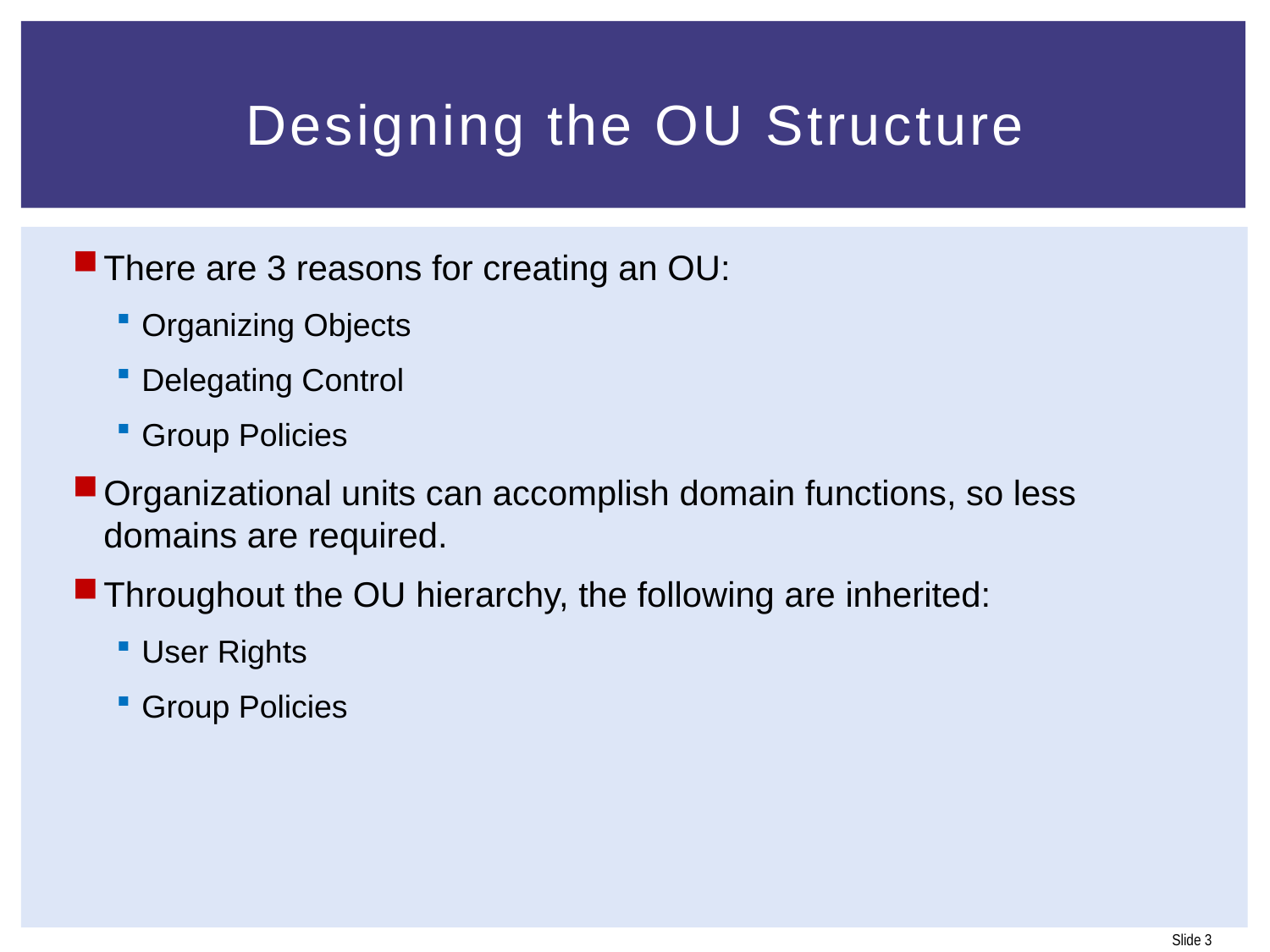

# Designing the OU Structure
There are 3 reasons for creating an OU:
Organizing Objects
Delegating Control
Group Policies
Organizational units can accomplish domain functions, so less domains are required.
Throughout the OU hierarchy, the following are inherited:
User Rights
Group Policies